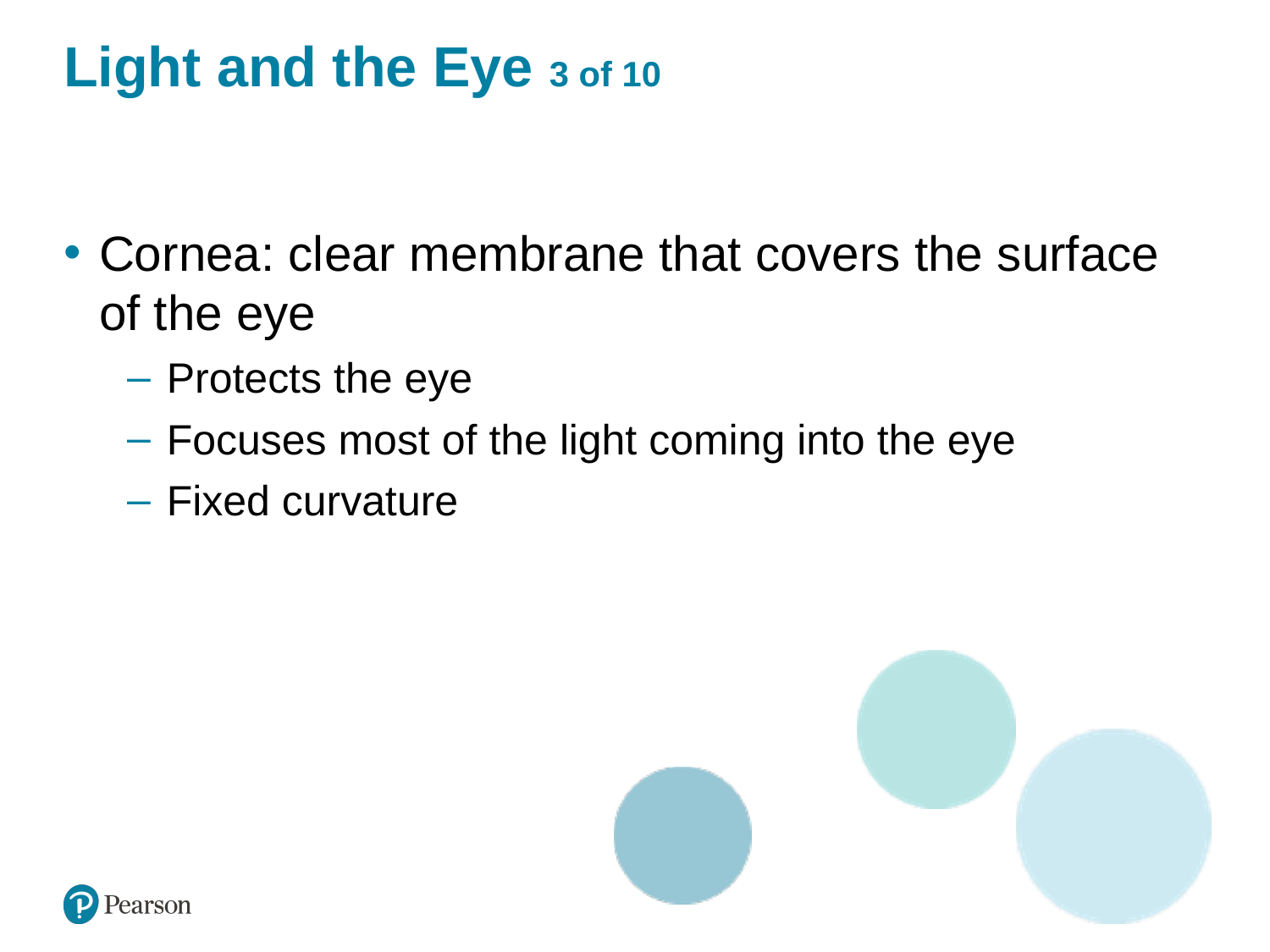

# Light and the Eye 3 of 10
Cornea: clear membrane that covers the surface of the eye
Protects the eye
Focuses most of the light coming into the eye
Fixed curvature